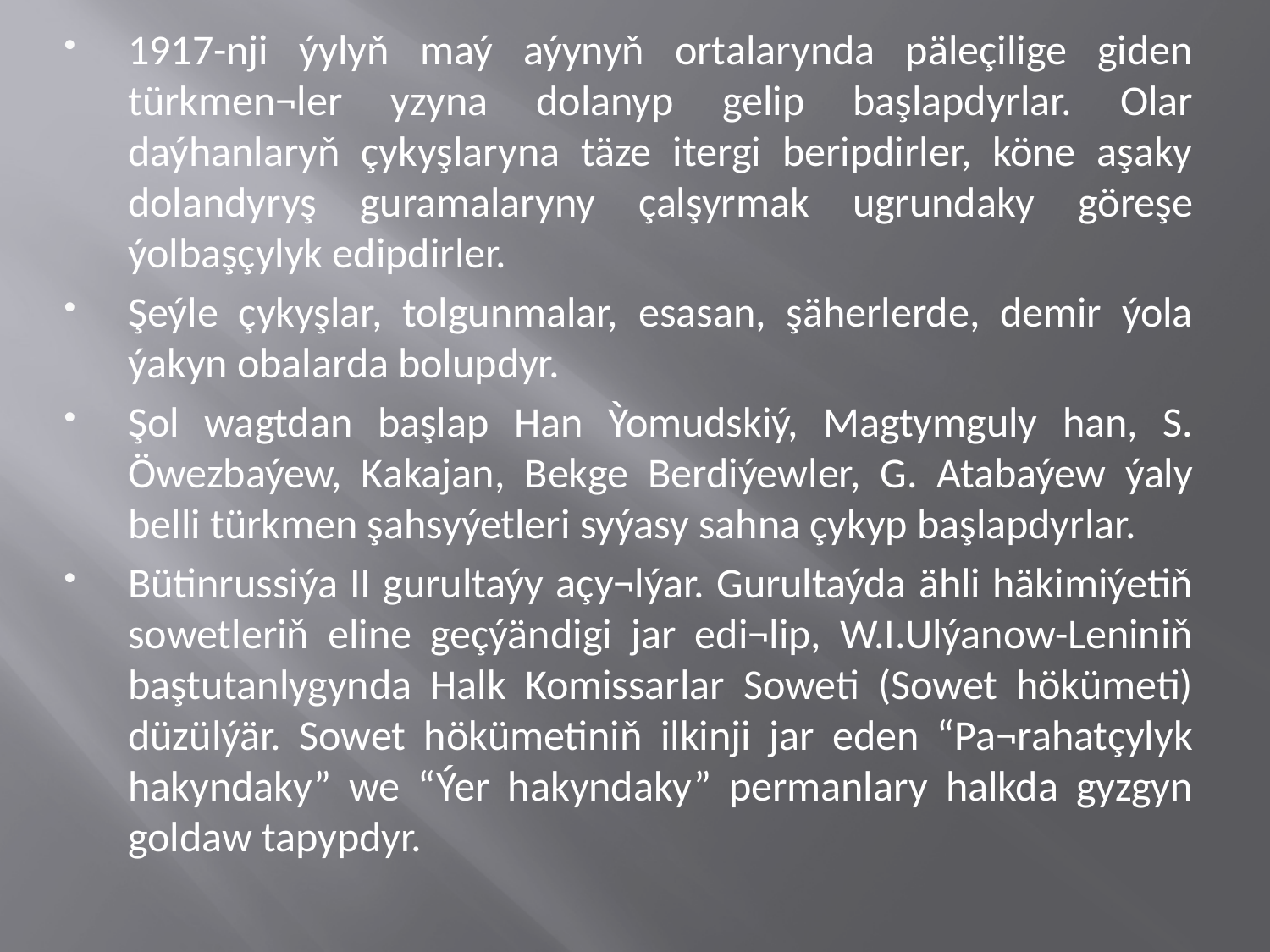

1917-nji ýylyň maý aýynyň ortalarynda päleçilige giden türkmen¬ler yzyna dolanyp gelip başlapdyrlar. Olar daýhanlaryň çykyşlaryna täze itergi beripdirler, köne aşaky dolandyryş guramalaryny çalşyrmak ugrundaky göreşe ýolbaşçylyk edipdirler.
Şeýle çykyşlar, tolgunmalar, esasan, şäherlerde, demir ýola ýakyn obalarda bolupdyr.
Şol wagtdan başlap Han Ỳomudskiý, Magtymguly han, S. Öwezbaýew, Kakajan, Bekge Berdiýewler, G. Atabaýew ýaly belli türkmen şahsyýetleri syýasy sahna çykyp başlapdyrlar.
Bütinrussiýa II gurultaýy açy¬lýar. Gurultaýda ähli häkimiýetiň sowetleriň eline geçýändigi jar edi¬lip, W.I.Ulýanow-Leniniň baştutanlygynda Halk Komissarlar Soweti (Sowet hökümeti) düzülýär. Sowet hökümetiniň ilkinji jar eden “Pa¬rahatçylyk hakyndaky” we “Ýer hakyndaky” permanlary halkda gyzgyn goldaw tapypdyr.
#